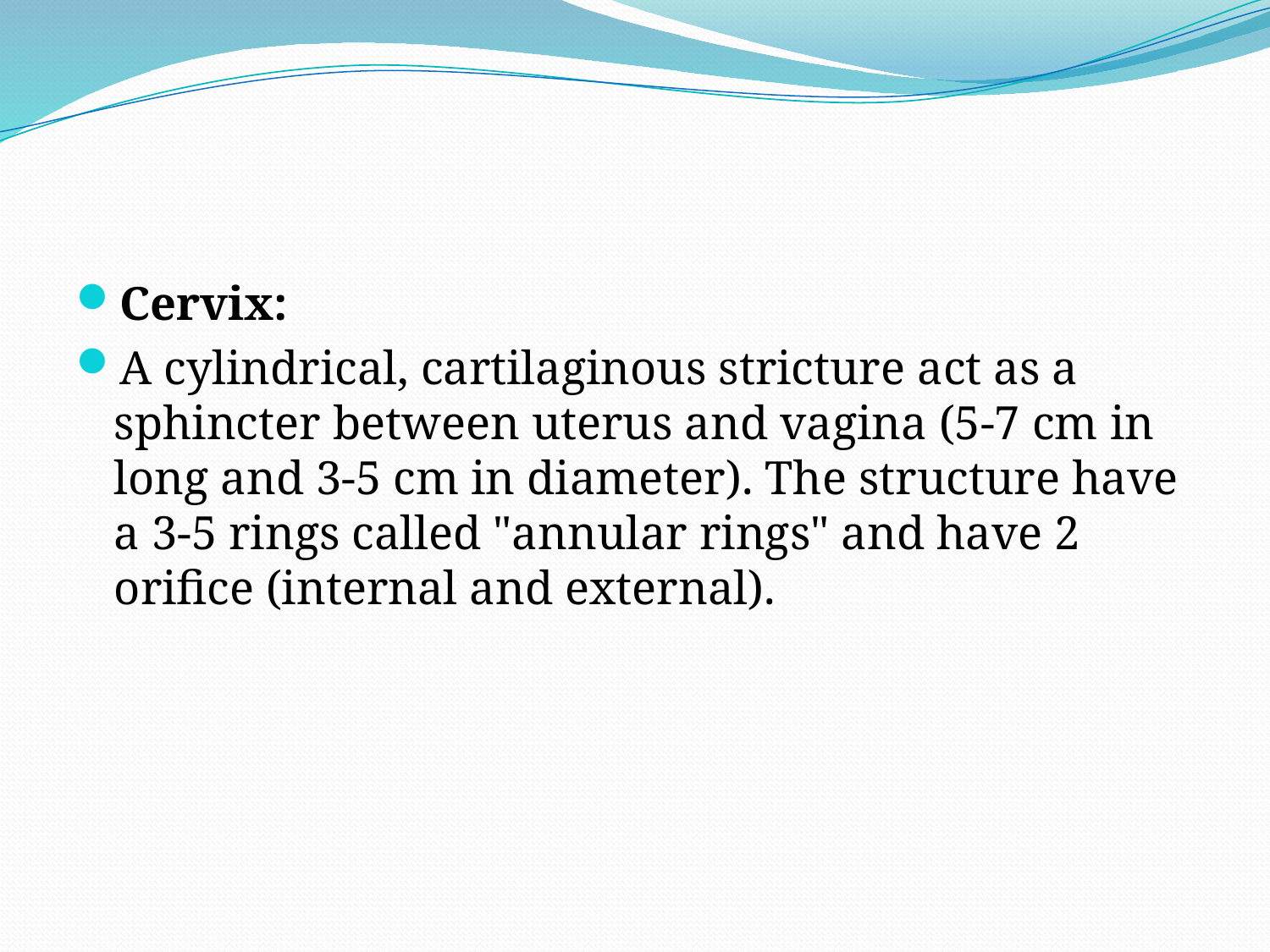

#
Cervix:
A cylindrical, cartilaginous stricture act as a sphincter between uterus and vagina (5-7 cm in long and 3-5 cm in diameter). The structure have a 3-5 rings called "annular rings" and have 2 orifice (internal and external).